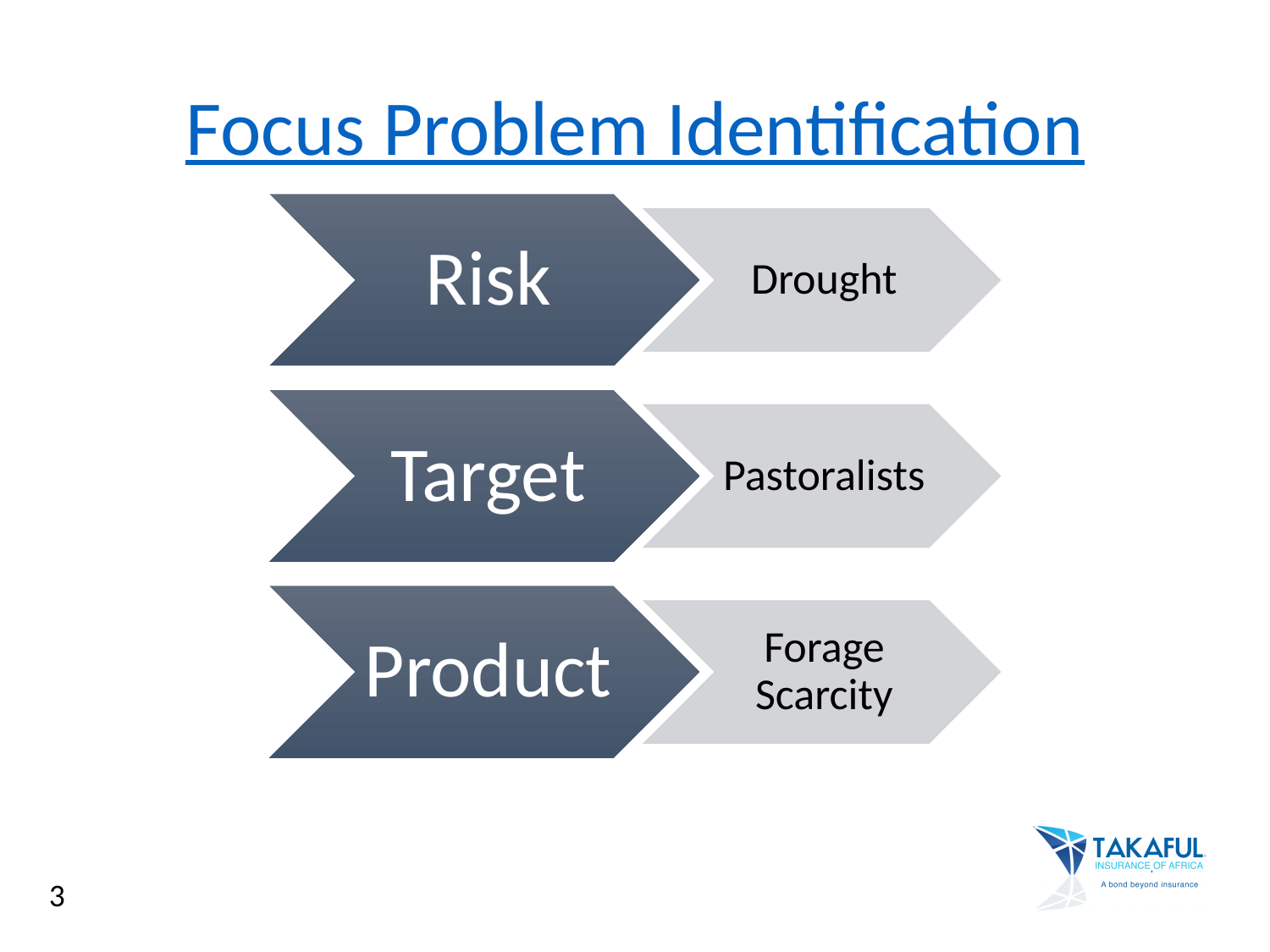

# Focus Problem Identification
Risk
Drought
Target
Pastoralists
Product
Forage Scarcity